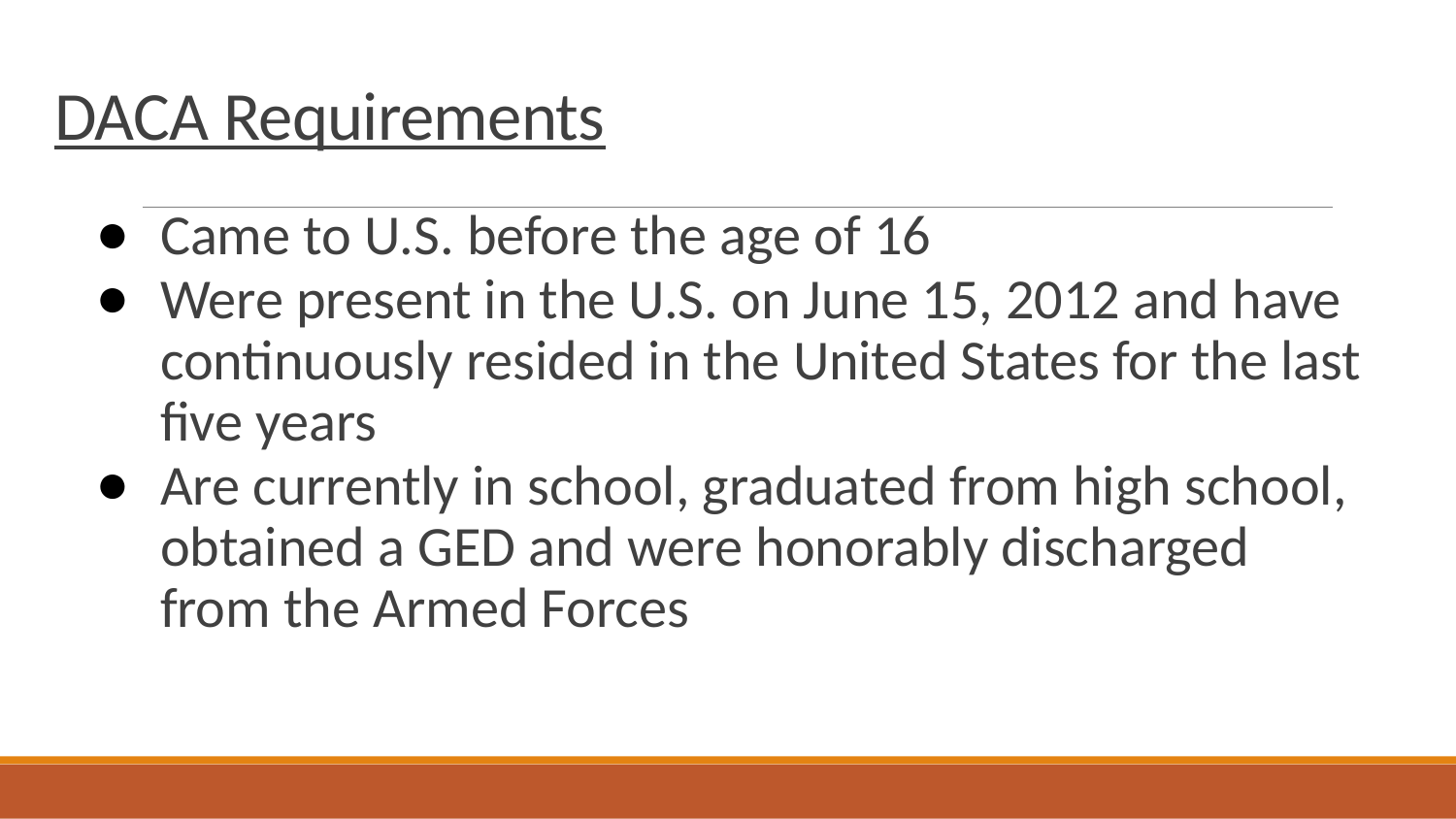

# DACA Requirements
Came to U.S. before the age of 16
Were present in the U.S. on June 15, 2012 and have continuously resided in the United States for the last five years
Are currently in school, graduated from high school, obtained a GED and were honorably discharged from the Armed Forces